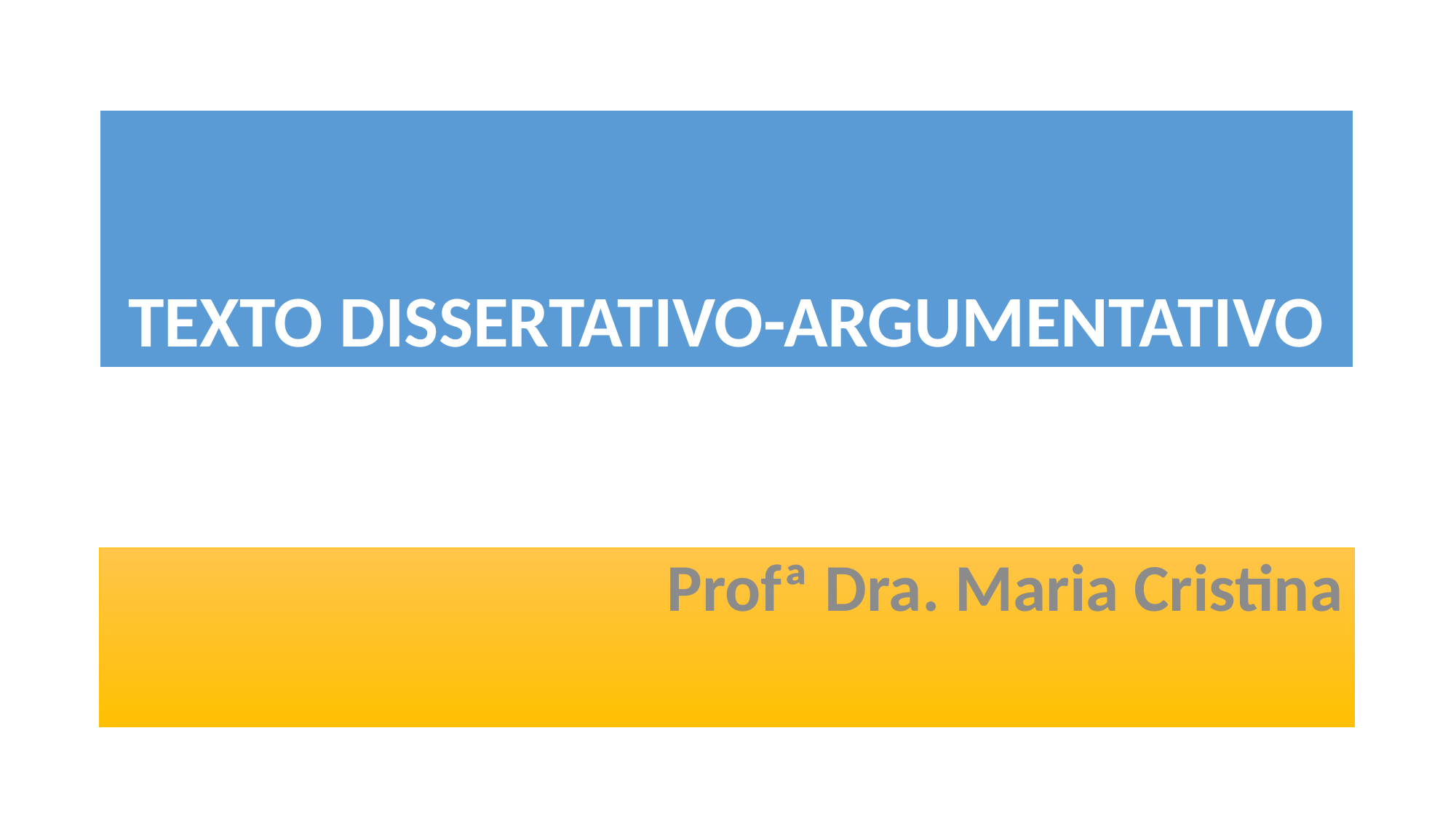

# TEXTO DISSERTATIVO-ARGUMENTATIVO
Profª Dra. Maria Cristina